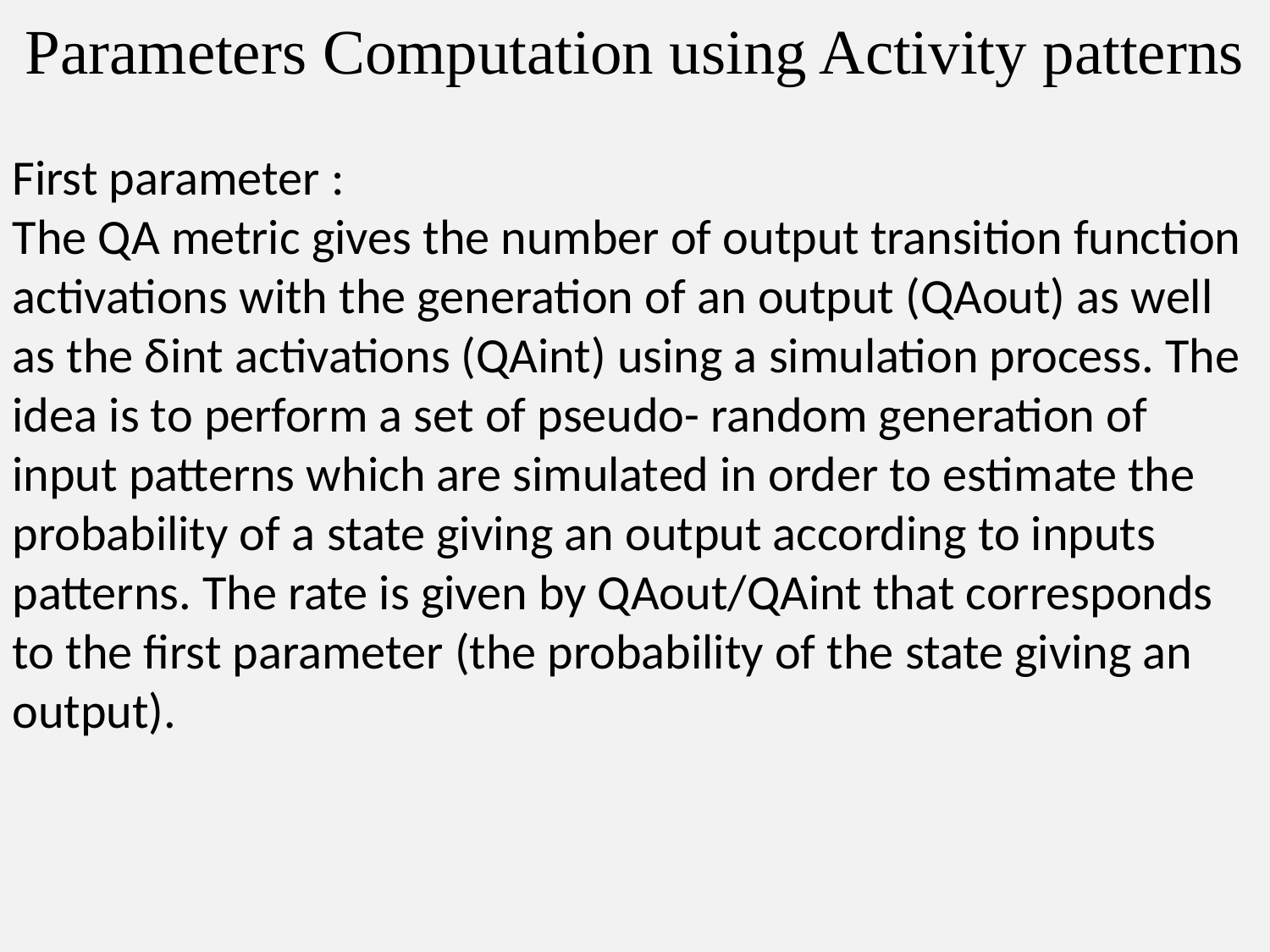

Parameters Computation using Activity patterns

First parameter :
The QA metric gives the number of output transition function activations with the generation of an output (QAout) as well as the δint activations (QAint) using a simulation process. The idea is to perform a set of pseudo- random generation of input patterns which are simulated in order to estimate the probability of a state giving an output according to inputs patterns. The rate is given by QAout/QAint that corresponds to the first parameter (the probability of the state giving an output).